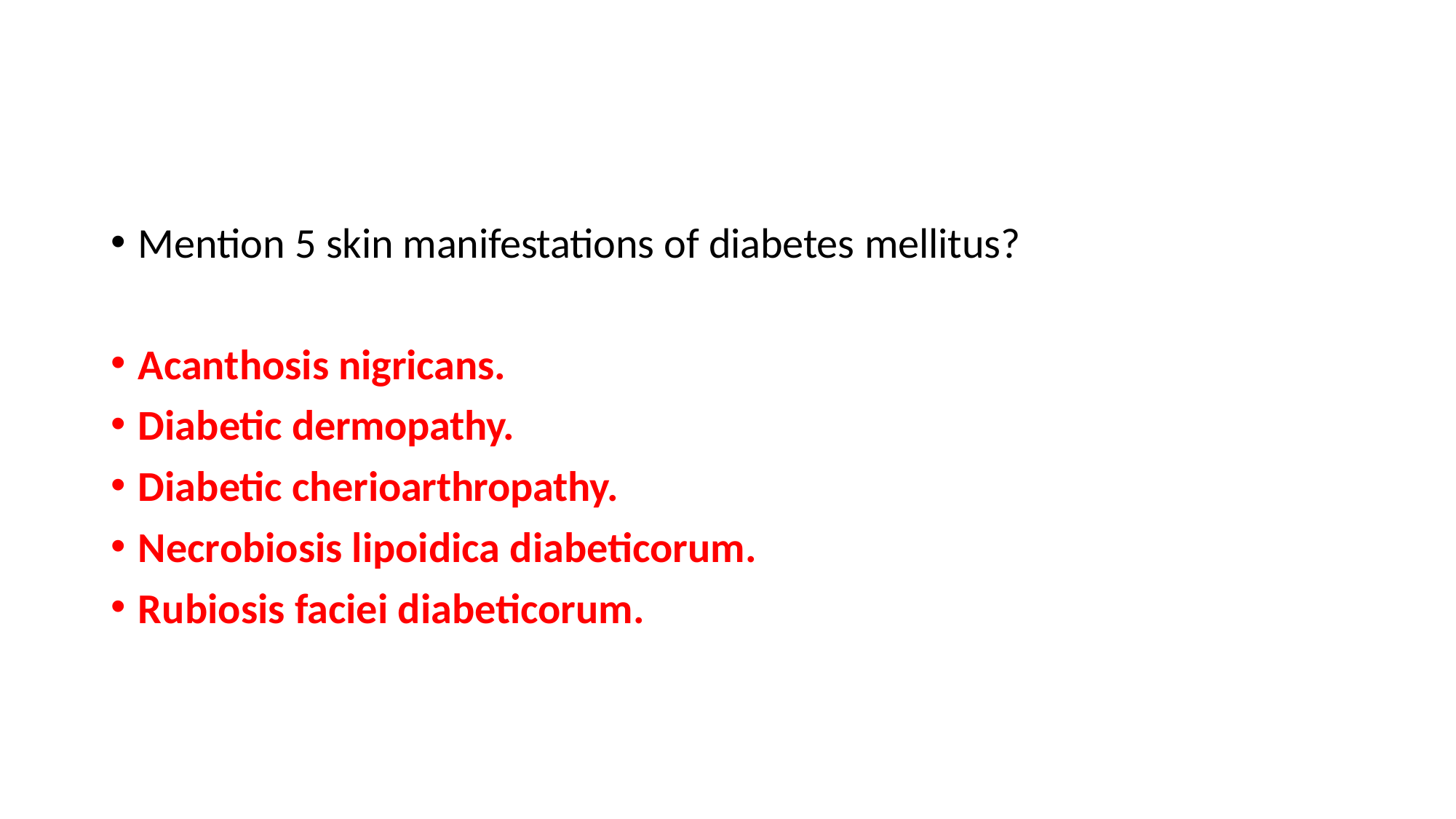

Mention 5 skin manifestations of diabetes mellitus?

Acanthosis nigricans.
Diabetic dermopathy.
Diabetic cherioarthropathy.
Necrobiosis lipoidica diabeticorum.
Rubiosis faciei diabeticorum.